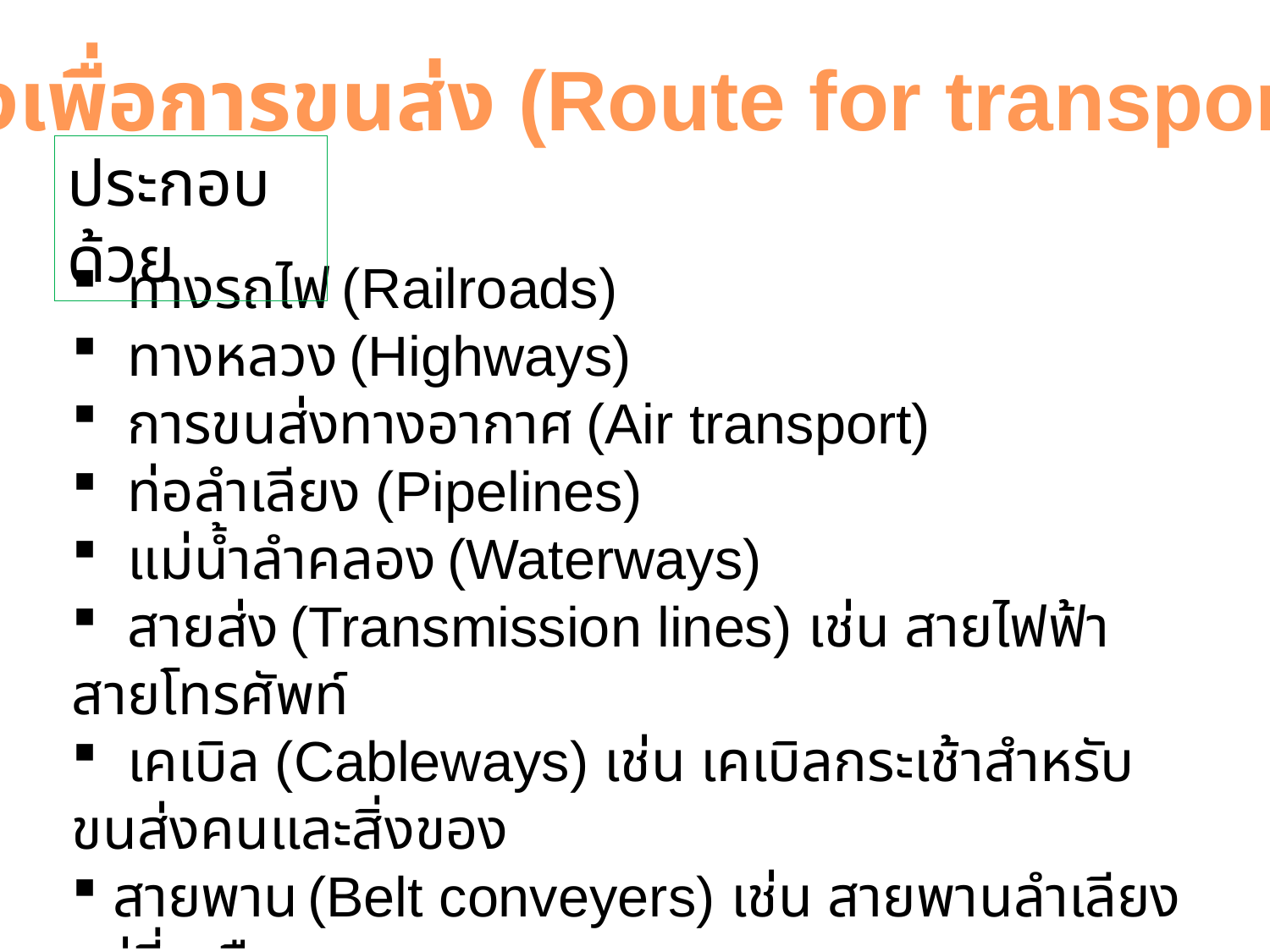

เส้นทางเพื่อการขนส่ง (Route for transportation)
ประกอบด้วย
  ทางรถไฟ (Railroads)
  ทางหลวง (Highways)
  การขนส่งทางอากาศ (Air transport)
  ท่อลำเลียง (Pipelines)
  แม่น้ำลำคลอง (Waterways)
  สายส่ง (Transmission lines) เช่น สายไฟฟ้า สายโทรศัพท์
  เคเบิล (Cableways) เช่น เคเบิลกระเช้าสำหรับขนส่งคนและสิ่งของ
 สายพาน (Belt conveyers) เช่น สายพานลำเลียงแร่ที่เหมือง
 สะพานส่งน้ำหรือท่อบนสะพานข้ามหุบเขา (Aqueducts)
 รางน้ำเปิด (Flumes) เช่น รางน้ำในสวนสนุก รางขนส่งน้ำ